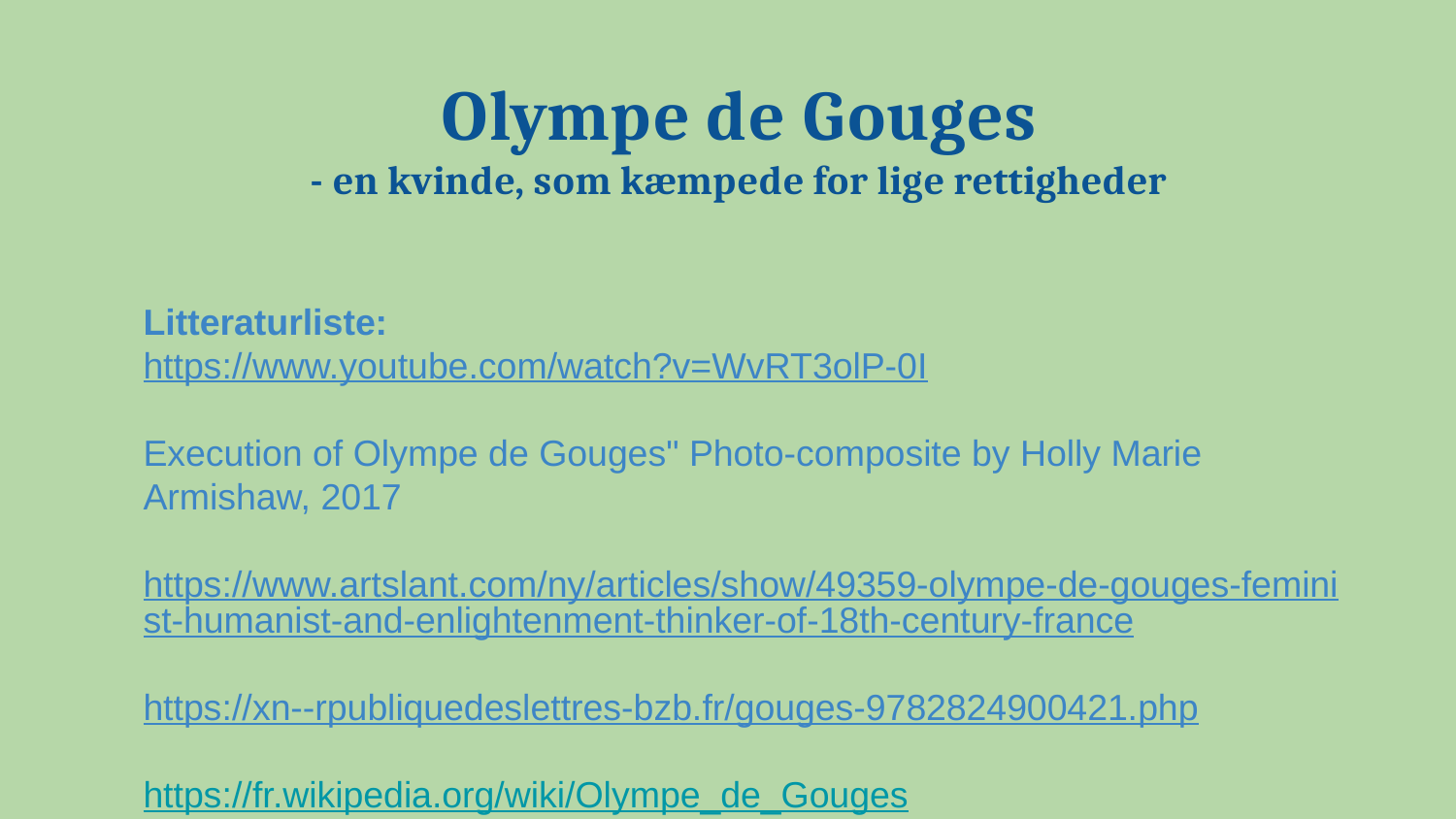

# Olympe de Gouges
- en kvinde, som kæmpede for lige rettigheder
Litteraturliste:
https://www.youtube.com/watch?v=WvRT3olP-0I

Execution of Olympe de Gouges" Photo-composite by Holly Marie Armishaw, 2017
https://www.artslant.com/ny/articles/show/49359-olympe-de-gouges-feminist-humanist-and-enlightenment-thinker-of-18th-century-france

https://xn--rpubliquedeslettres-bzb.fr/gouges-9782824900421.php

https://fr.wikipedia.org/wiki/Olympe_de_Gouges